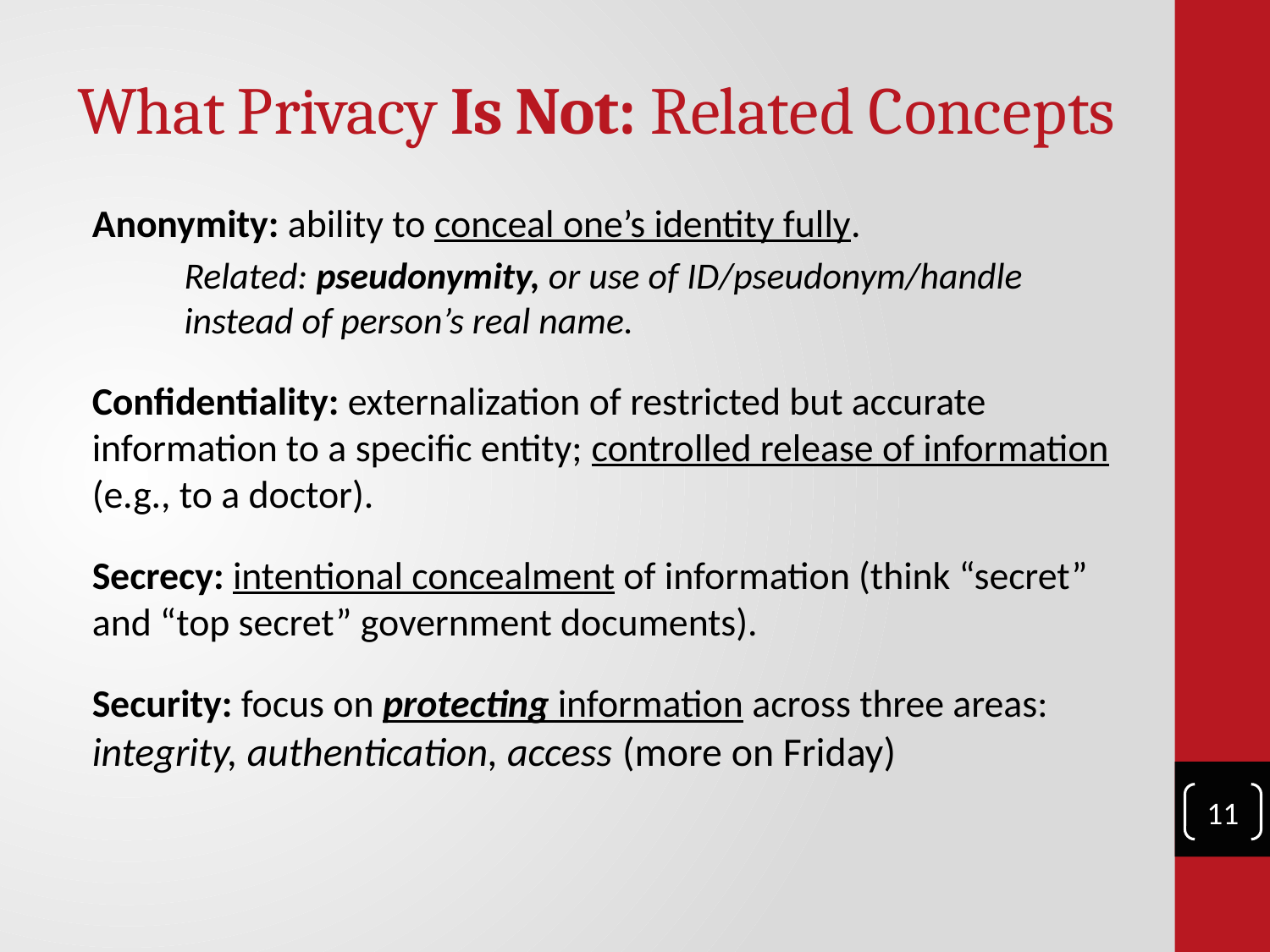

# What Privacy Is Not: Related Concepts
Anonymity: ability to conceal one’s identity fully.
Related: pseudonymity, or use of ID/pseudonym/handle
instead of person’s real name.

Confidentiality: externalization of restricted but accurate information to a specific entity; controlled release of information (e.g., to a doctor).

Secrecy: intentional concealment of information (think “secret” and “top secret” government documents).

Security: focus on protecting information across three areas: integrity, authentication, access (more on Friday)
11